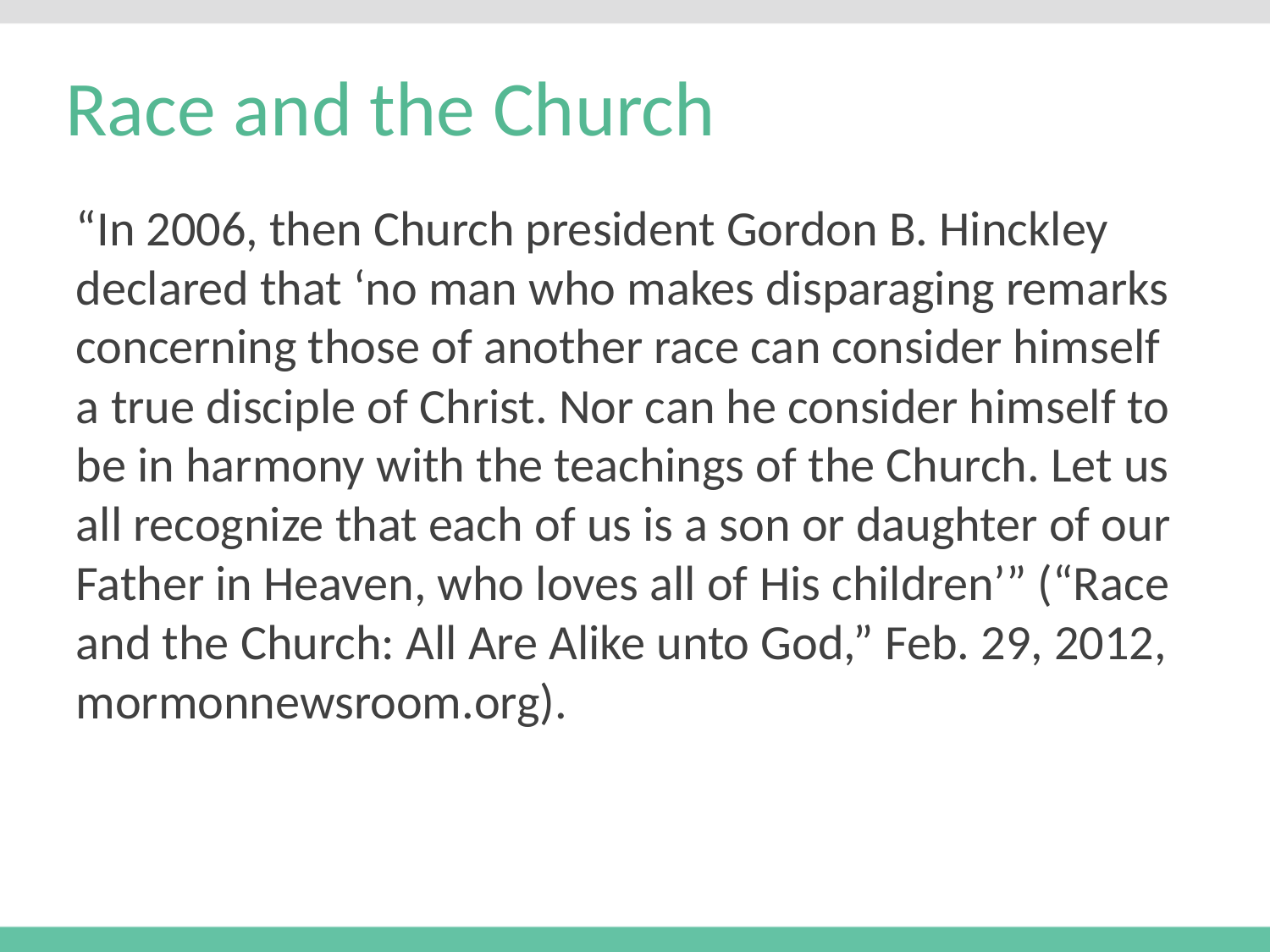

# Race and the Church
“In 2006, then Church president Gordon B. Hinckley declared that ‘no man who makes disparaging remarks concerning those of another race can consider himself a true disciple of Christ. Nor can he consider himself to be in harmony with the teachings of the Church. Let us all recognize that each of us is a son or daughter of our Father in Heaven, who loves all of His children’” (“Race and the Church: All Are Alike unto God,” Feb. 29, 2012, mormonnewsroom.org).